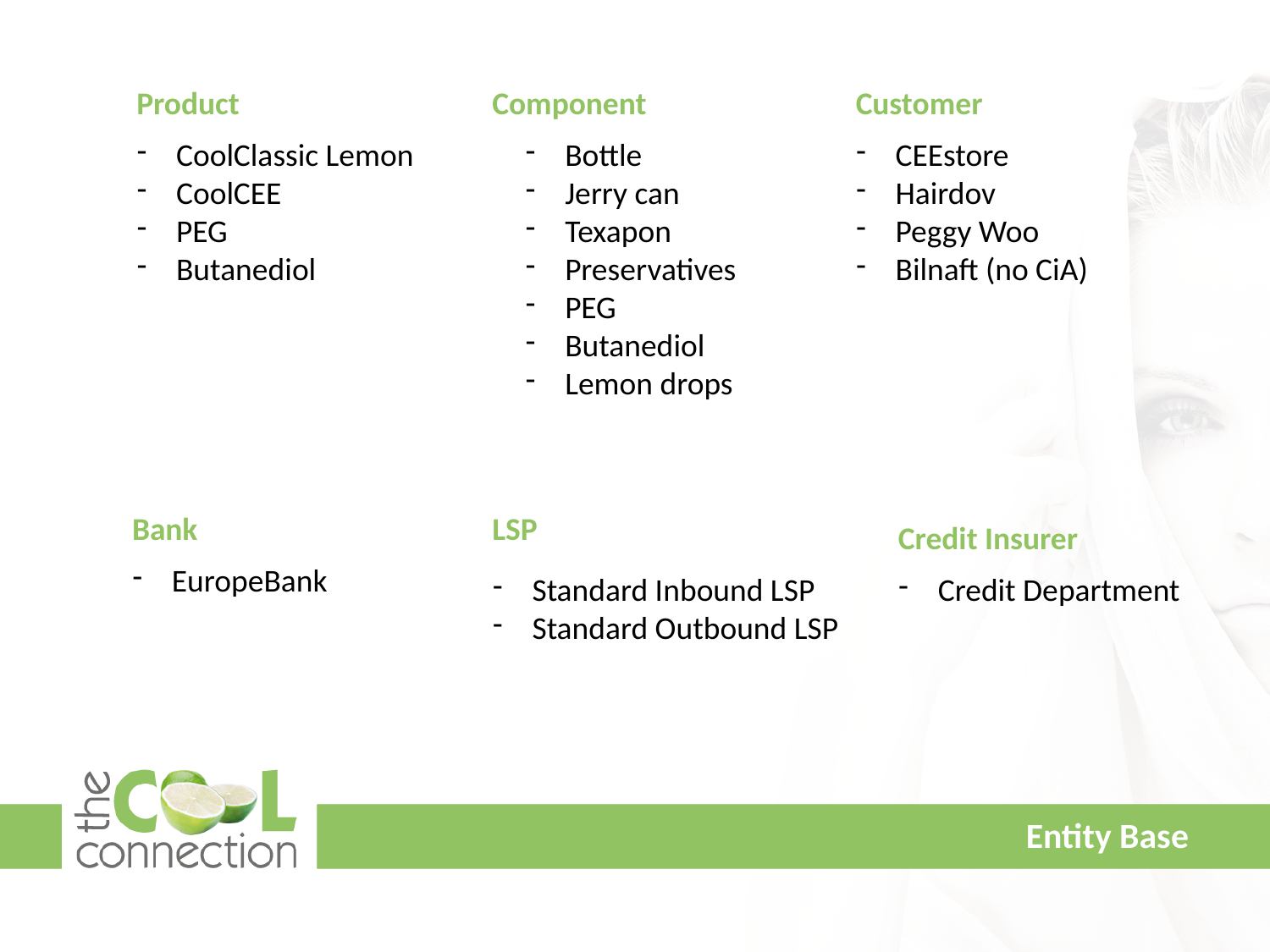

Product
Component
Customer
CoolClassic Lemon
CoolCEE
PEG
Butanediol
CEEstore
Hairdov
Peggy Woo
Bilnaft (no CiA)
Bottle
Jerry can
Texapon
Preservatives
PEG
Butanediol
Lemon drops
Bank
LSP
Credit Insurer
EuropeBank
Standard Inbound LSP
Standard Outbound LSP
Credit Department
Entity Base